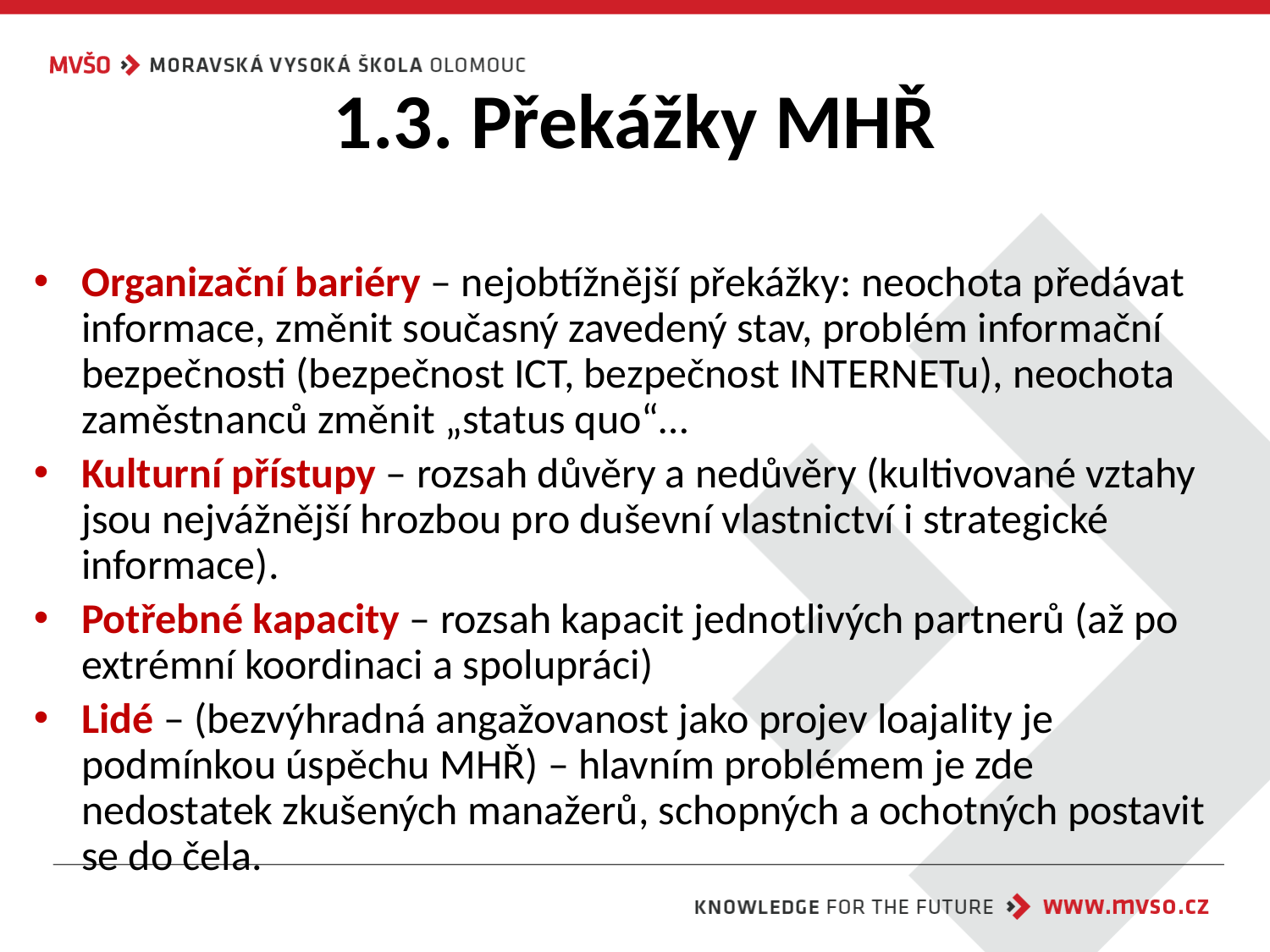

# 1.3. Překážky MHŘ
Organizační bariéry – nejobtížnější překážky: neochota předávat informace, změnit současný zavedený stav, problém informační bezpečnosti (bezpečnost ICT, bezpečnost INTERNETu), neochota zaměstnanců změnit „status quo“…
Kulturní přístupy – rozsah důvěry a nedůvěry (kultivované vztahy jsou nejvážnější hrozbou pro duševní vlastnictví i strategické informace).
Potřebné kapacity – rozsah kapacit jednotlivých partnerů (až po extrémní koordinaci a spolupráci)
Lidé – (bezvýhradná angažovanost jako projev loajality je podmínkou úspěchu MHŘ) – hlavním problémem je zde nedostatek zkušených manažerů, schopných a ochotných postavit se do čela.